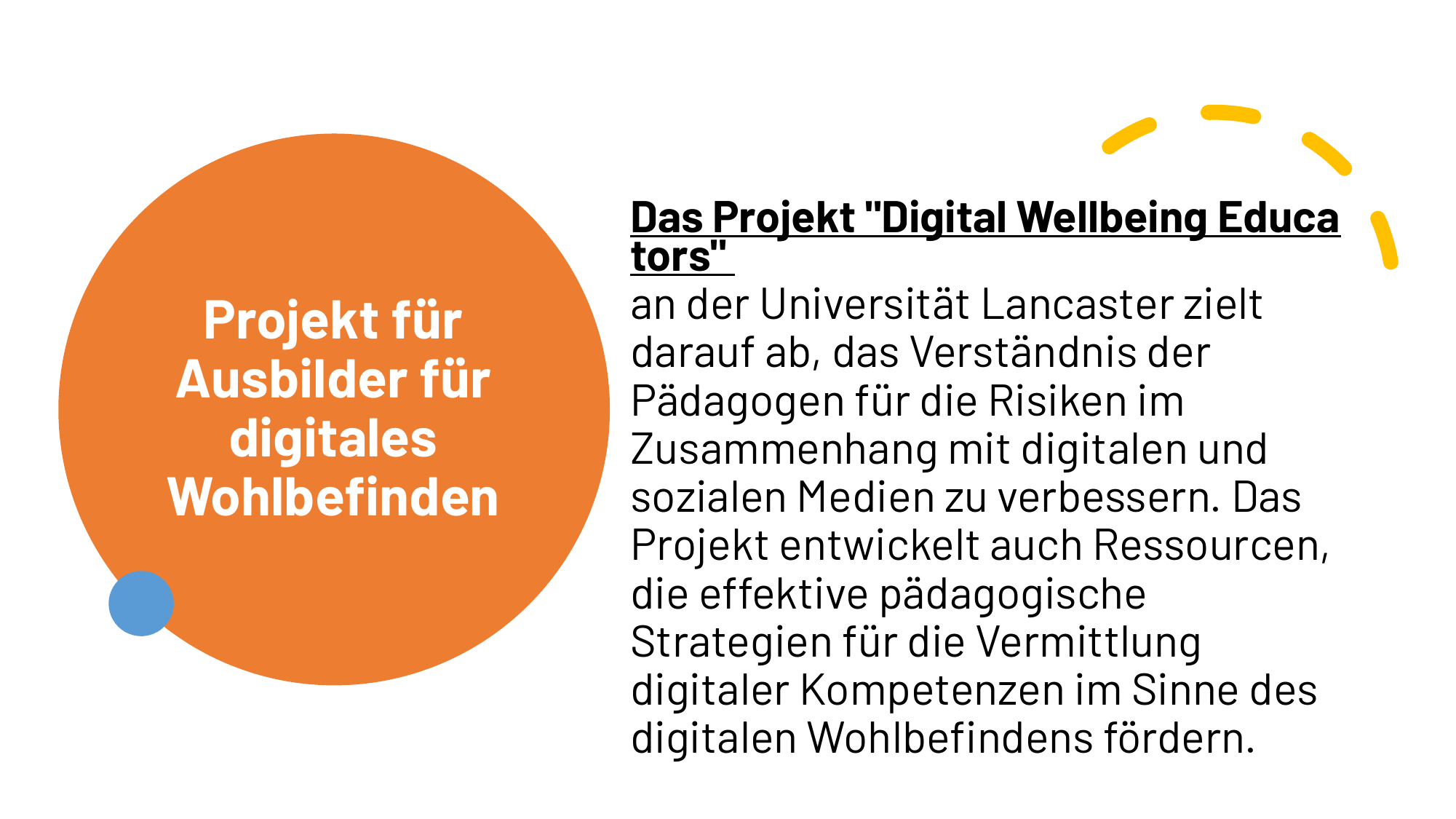

# Projekt für Ausbilder für digitales Wohlbefinden
Das Projekt "Digital Wellbeing Educators" an der Universität Lancaster zielt darauf ab, das Verständnis der Pädagogen für die Risiken im Zusammenhang mit digitalen und sozialen Medien zu verbessern. Das Projekt entwickelt auch Ressourcen, die effektive pädagogische Strategien für die Vermittlung digitaler Kompetenzen im Sinne des digitalen Wohlbefindens fördern.